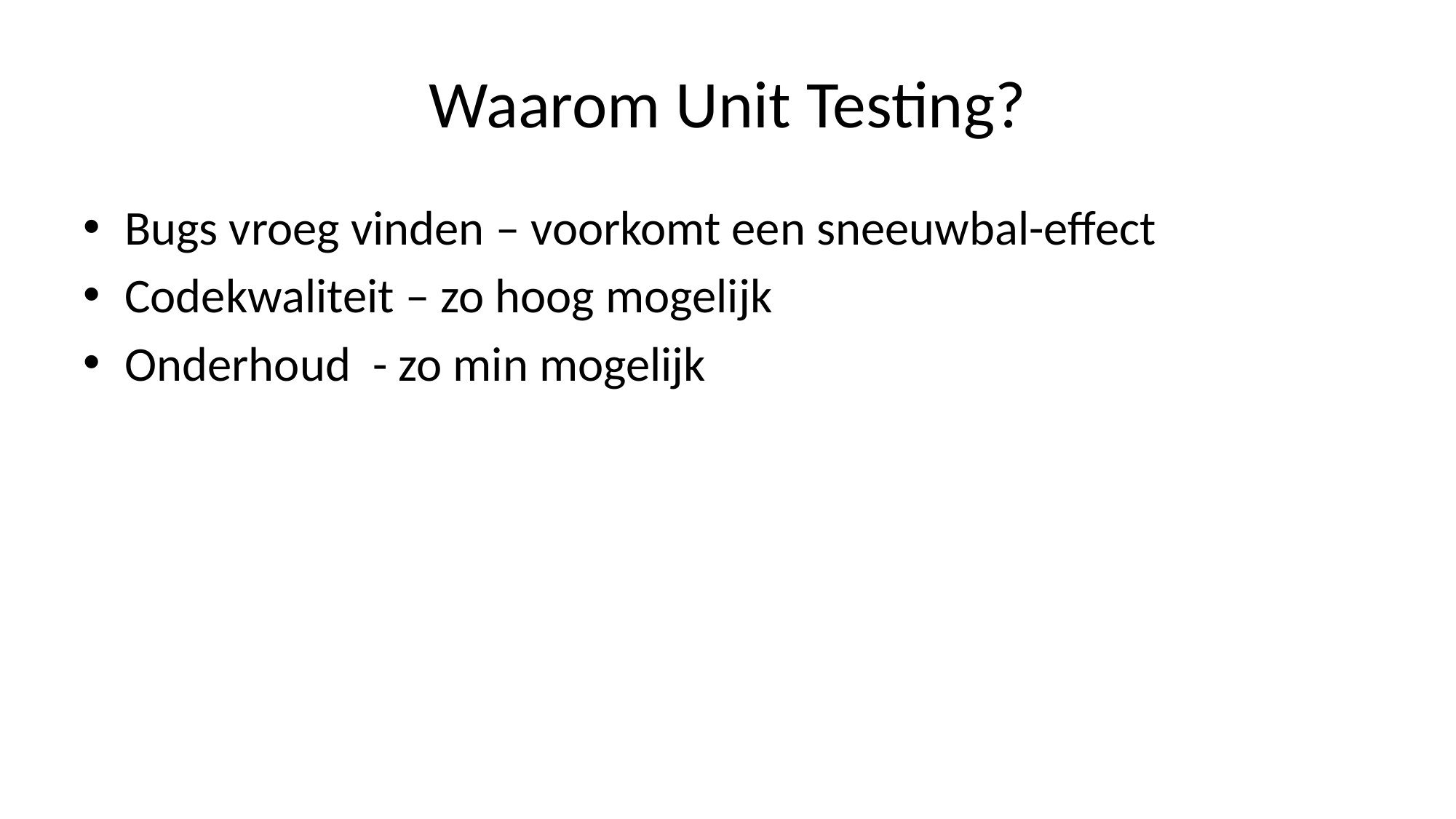

# Waarom Unit Testing?
Bugs vroeg vinden – voorkomt een sneeuwbal-effect
Codekwaliteit – zo hoog mogelijk
Onderhoud  - zo min mogelijk